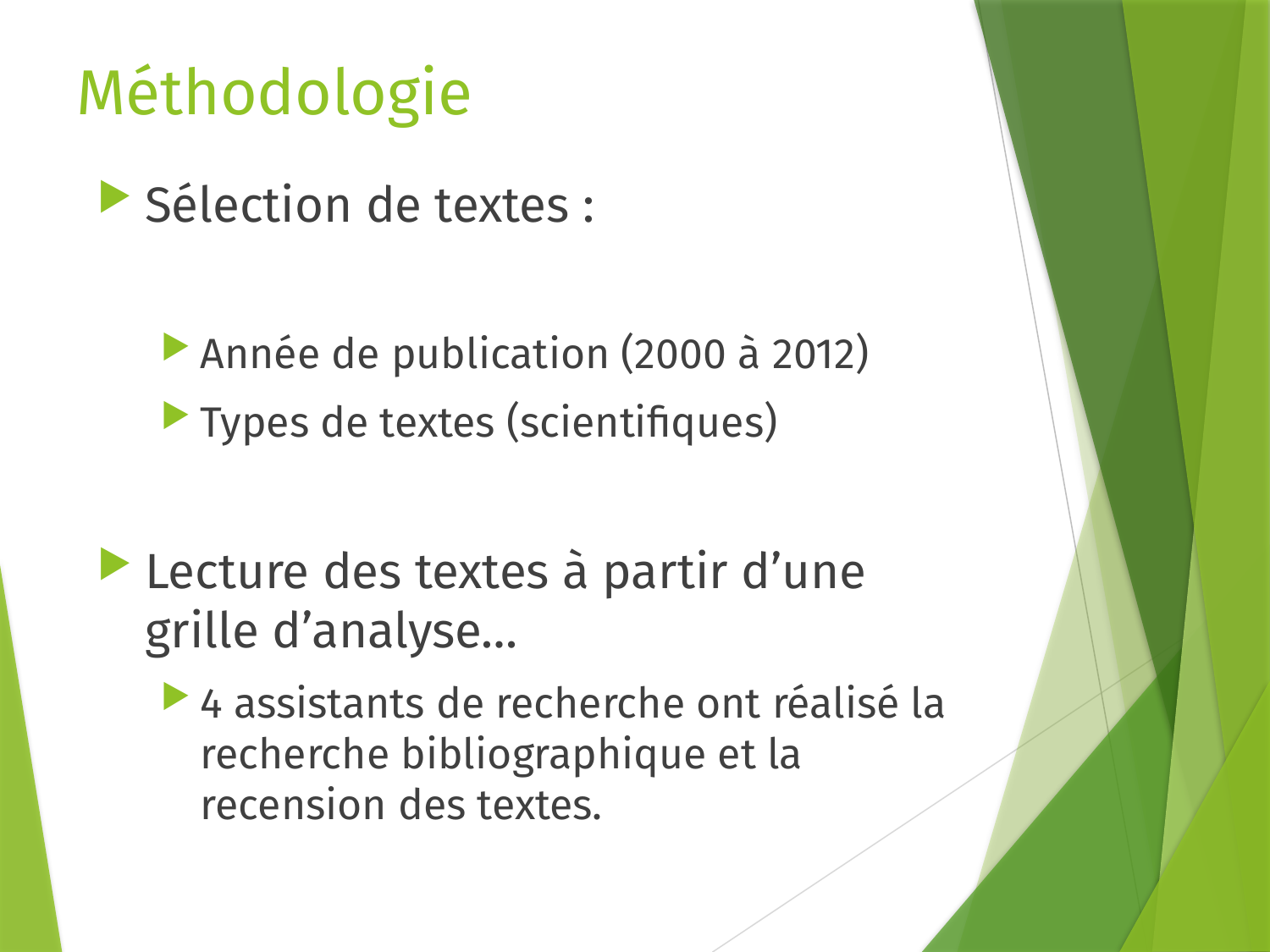

# Méthodologie
Sélection de textes :

Année de publication (2000 à 2012)
Types de textes (scientifiques)

Lecture des textes à partir d’une grille d’analyse…
4 assistants de recherche ont réalisé la recherche bibliographique et la recension des textes.